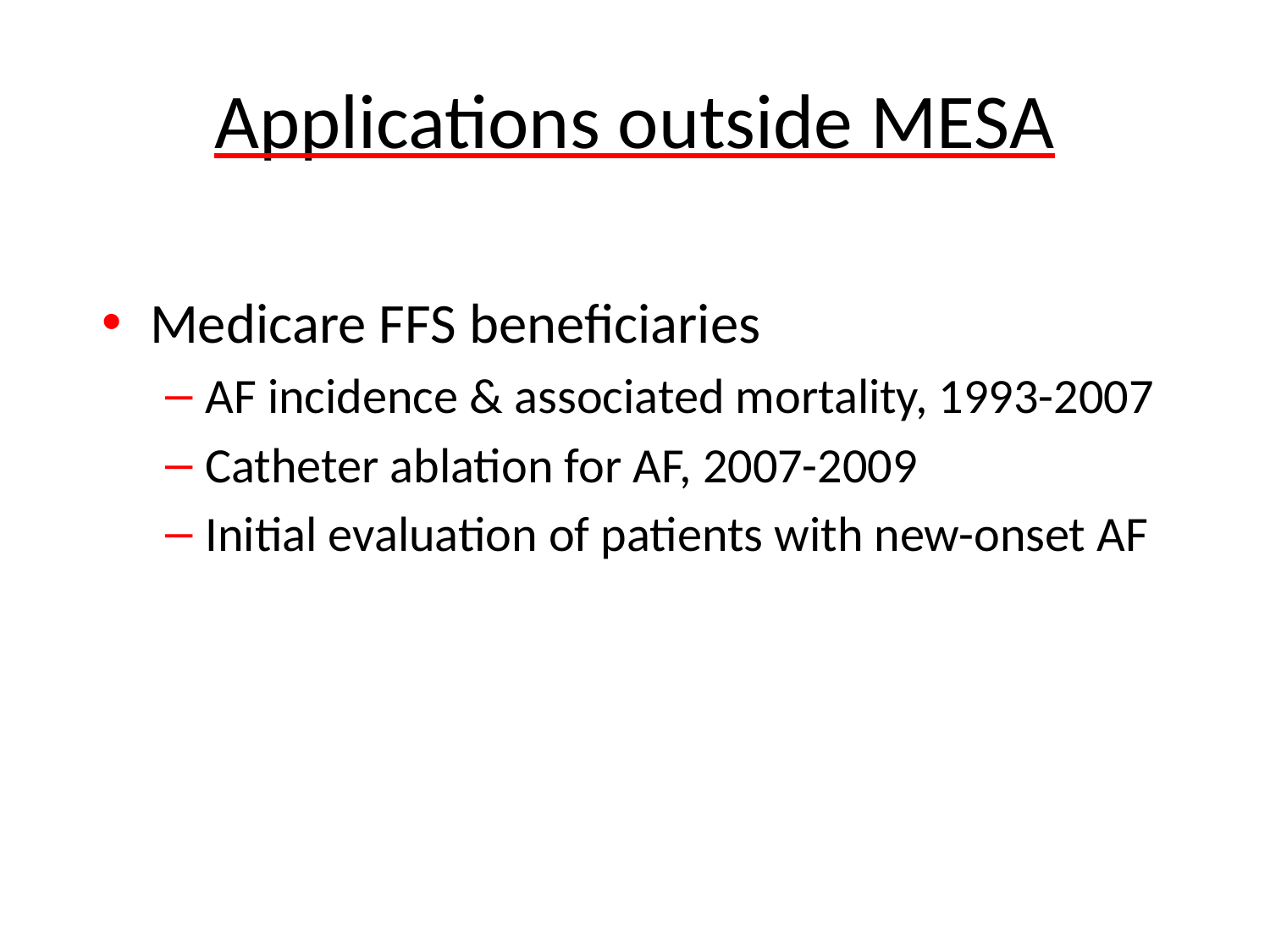

# Applications outside MESA
Medicare FFS beneficiaries
AF incidence & associated mortality, 1993-2007
Catheter ablation for AF, 2007-2009
Initial evaluation of patients with new-onset AF